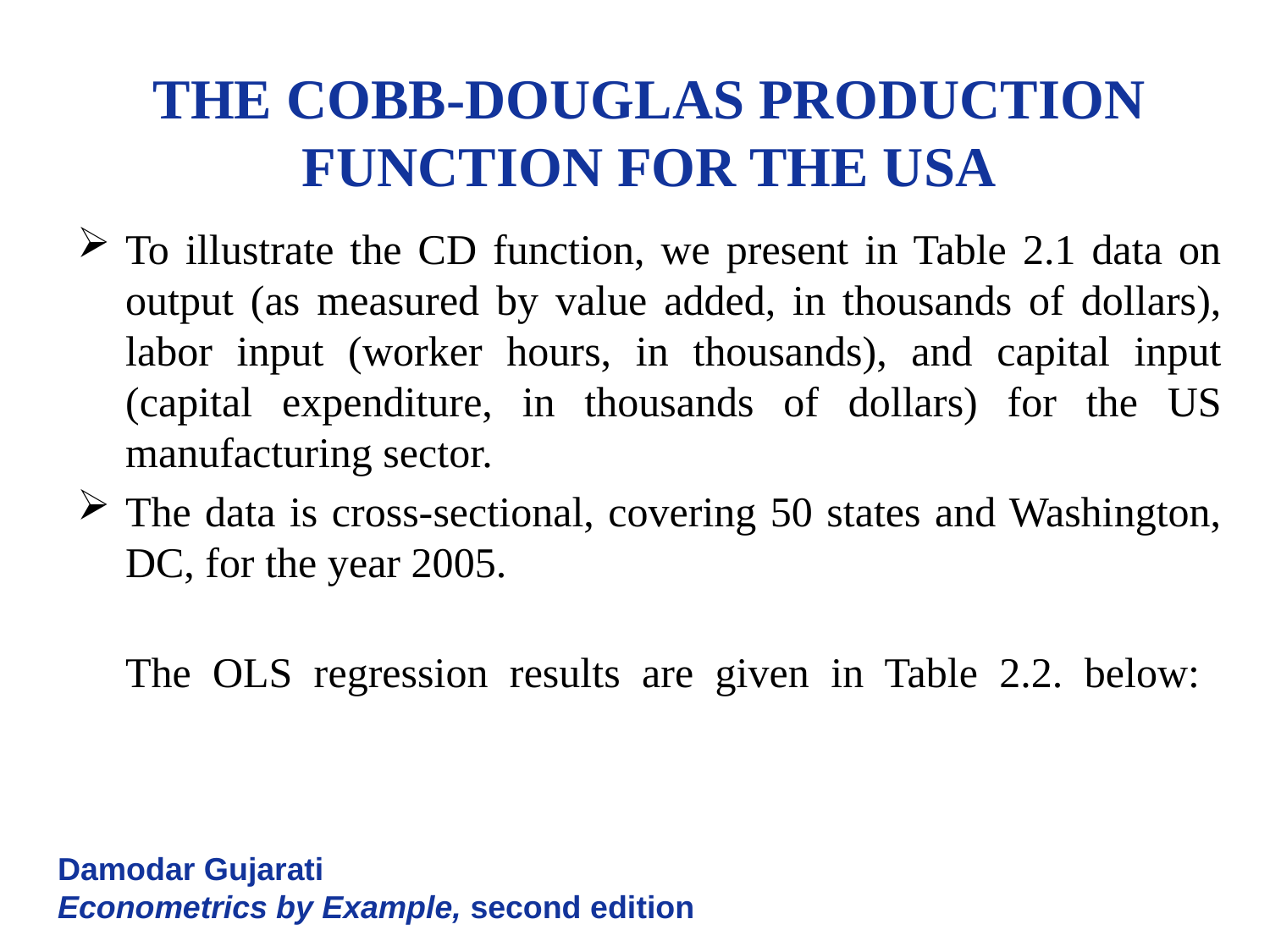

# THE COBB-DOUGLAS PRODUCTION FUNCTION FOR THE USA
To illustrate the CD function, we present in Table 2.1 data on output (as measured by value added, in thousands of dollars), labor input (worker hours, in thousands), and capital input (capital expenditure, in thousands of dollars) for the US manufacturing sector.
The data is cross-sectional, covering 50 states and Washington, DC, for the year 2005.
The OLS regression results are given in Table 2.2. below:

Damodar Gujarati
Econometrics by Example, second edition